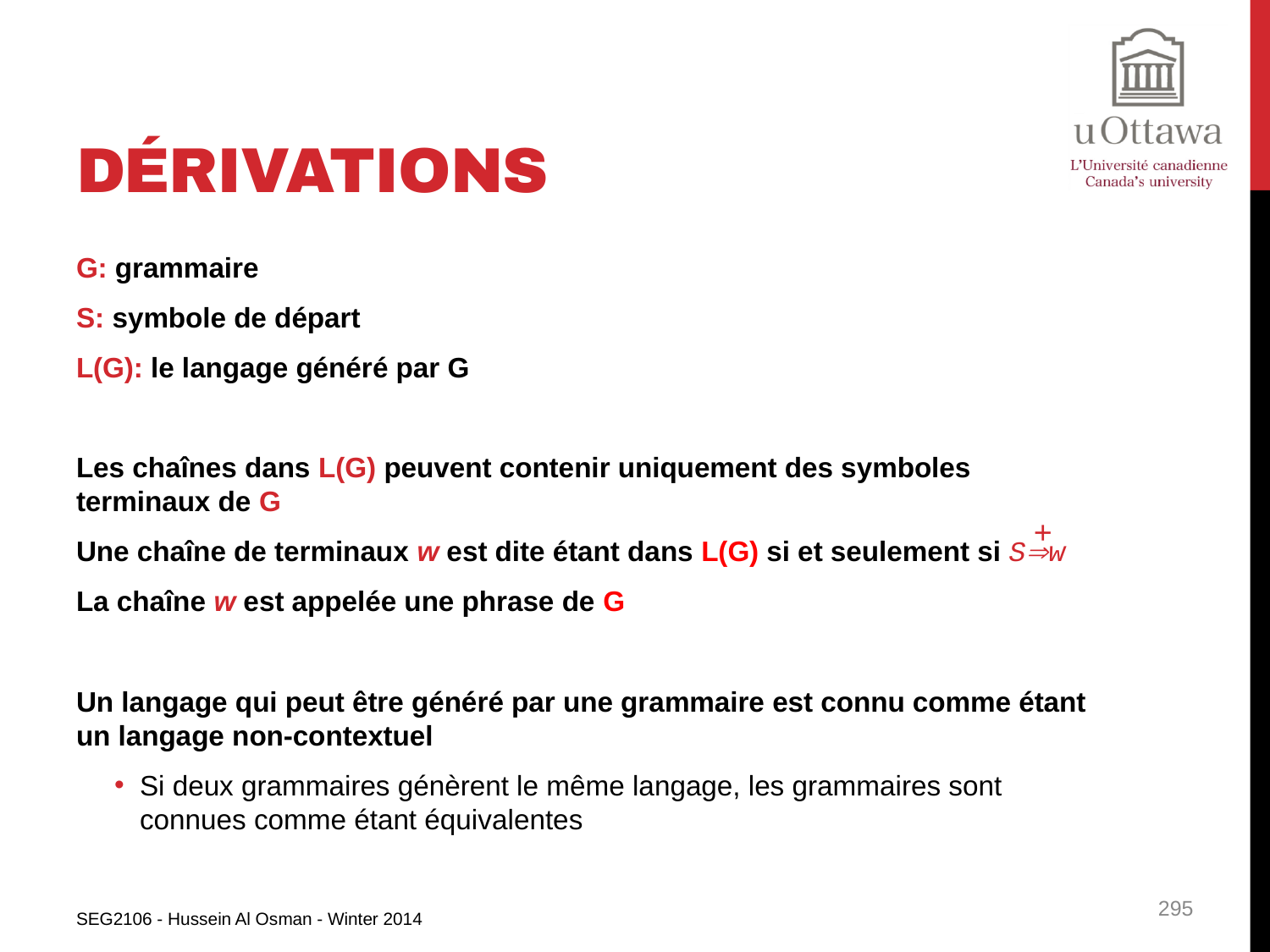

# Dérivations
G: grammaire
S: symbole de départ
L(G): le langage généré par G

Les chaînes dans L(G) peuvent contenir uniquement des symboles terminaux de G
Une chaîne de terminaux w est dite étant dans L(G) si et seulement si S⇒w
La chaîne w est appelée une phrase de G

Un langage qui peut être généré par une grammaire est connu comme étant un langage non-contextuel
Si deux grammaires génèrent le même langage, les grammaires sont connues comme étant équivalentes
+
SEG2106 - Hussein Al Osman - Winter 2014
295